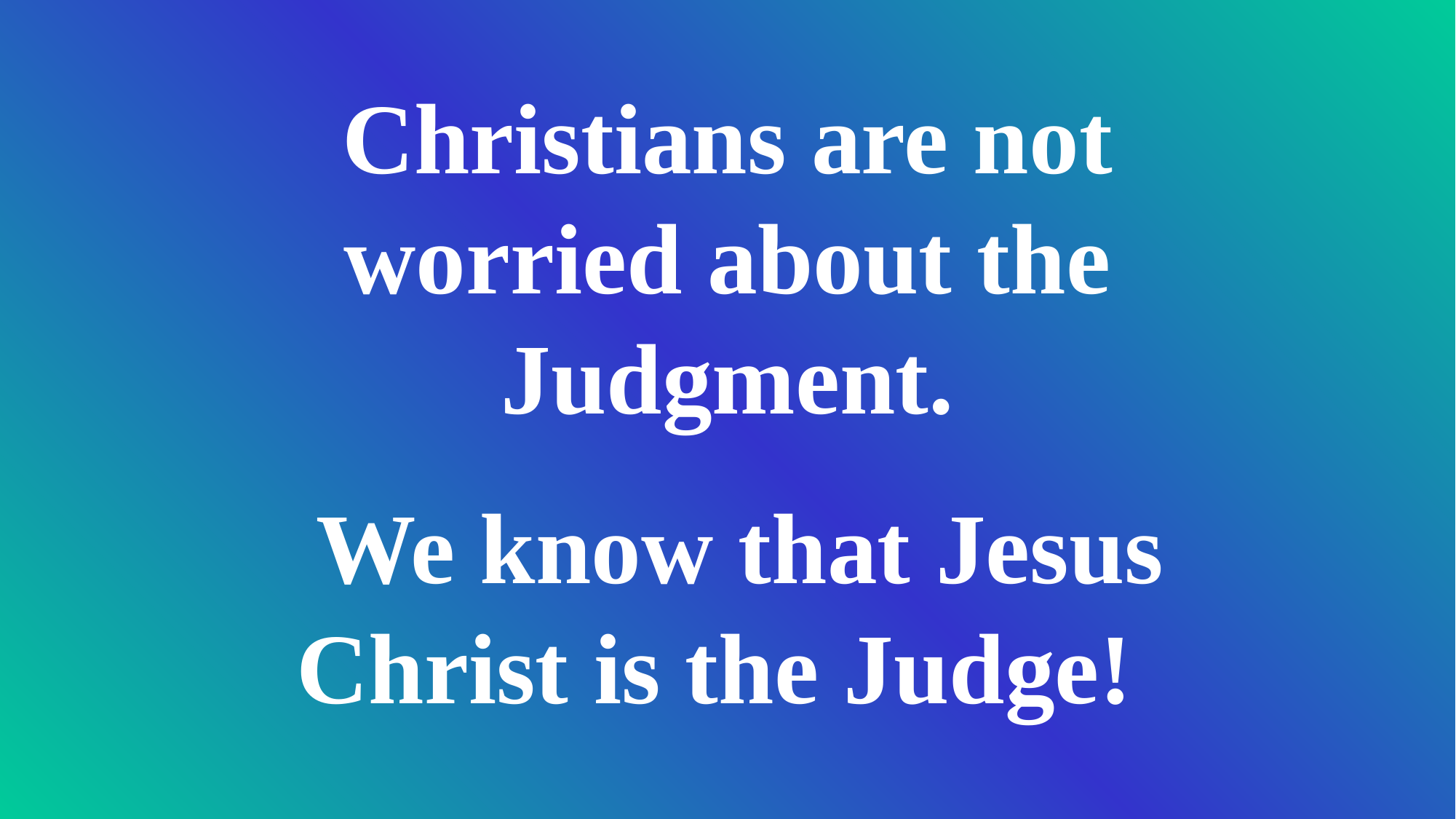

Christians are not worried about the Judgment.
 We know that Jesus Christ is the Judge!